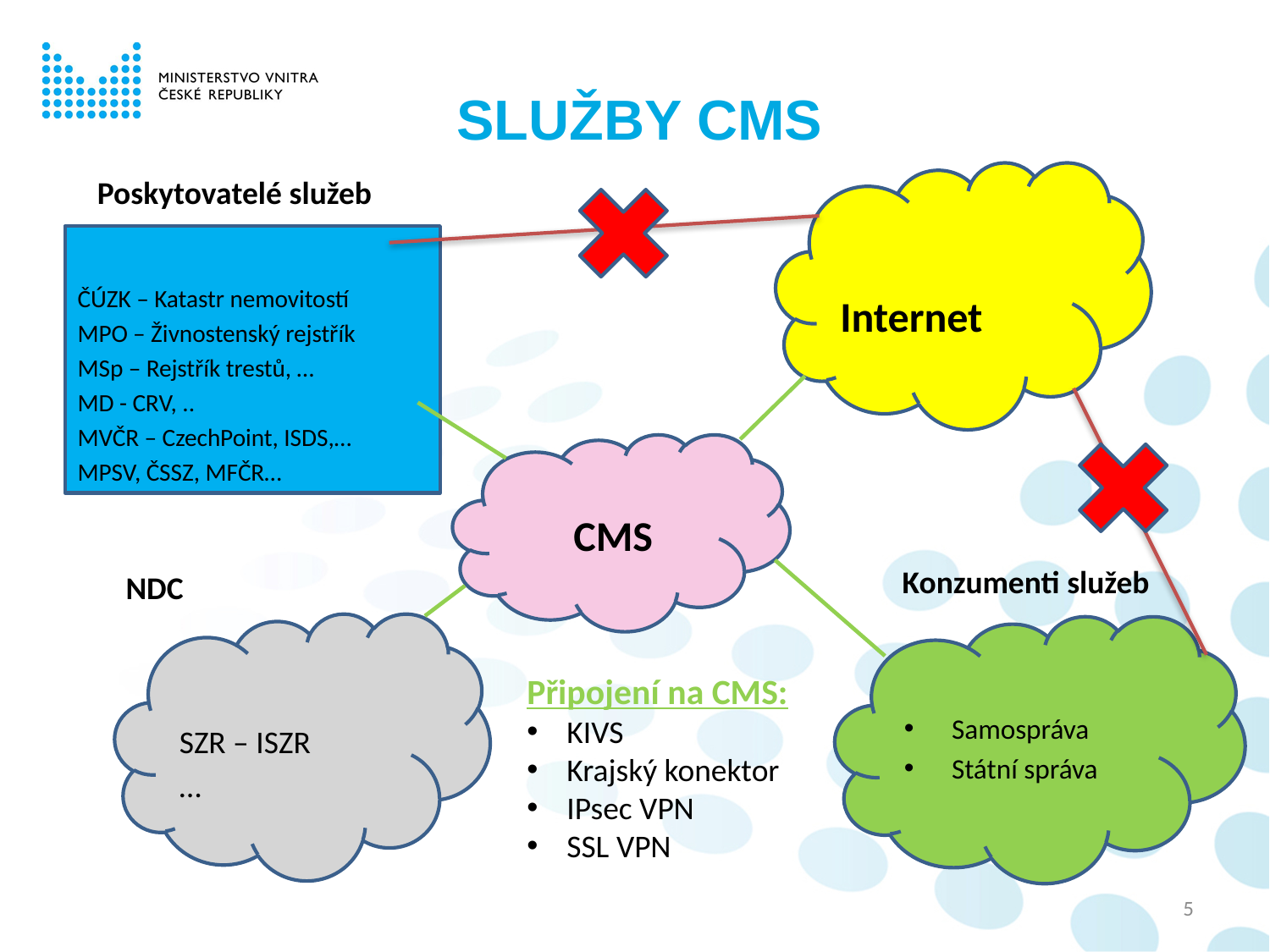

# Služby CMS

Internet

Poskytovatelé služeb

ČÚZK – Katastr nemovitostí
MPO – Živnostenský rejstřík
MSp – Rejstřík trestů, …
MD - CRV, ..
MVČR – CzechPoint, ISDS,…
MPSV, ČSSZ, MFČR…

CMS
Konzumenti služeb
NDC

SZR – ISZR
…

Samospráva
Státní správa

Připojení na CMS:
KIVS
Krajský konektor
IPsec VPN
SSL VPN

5